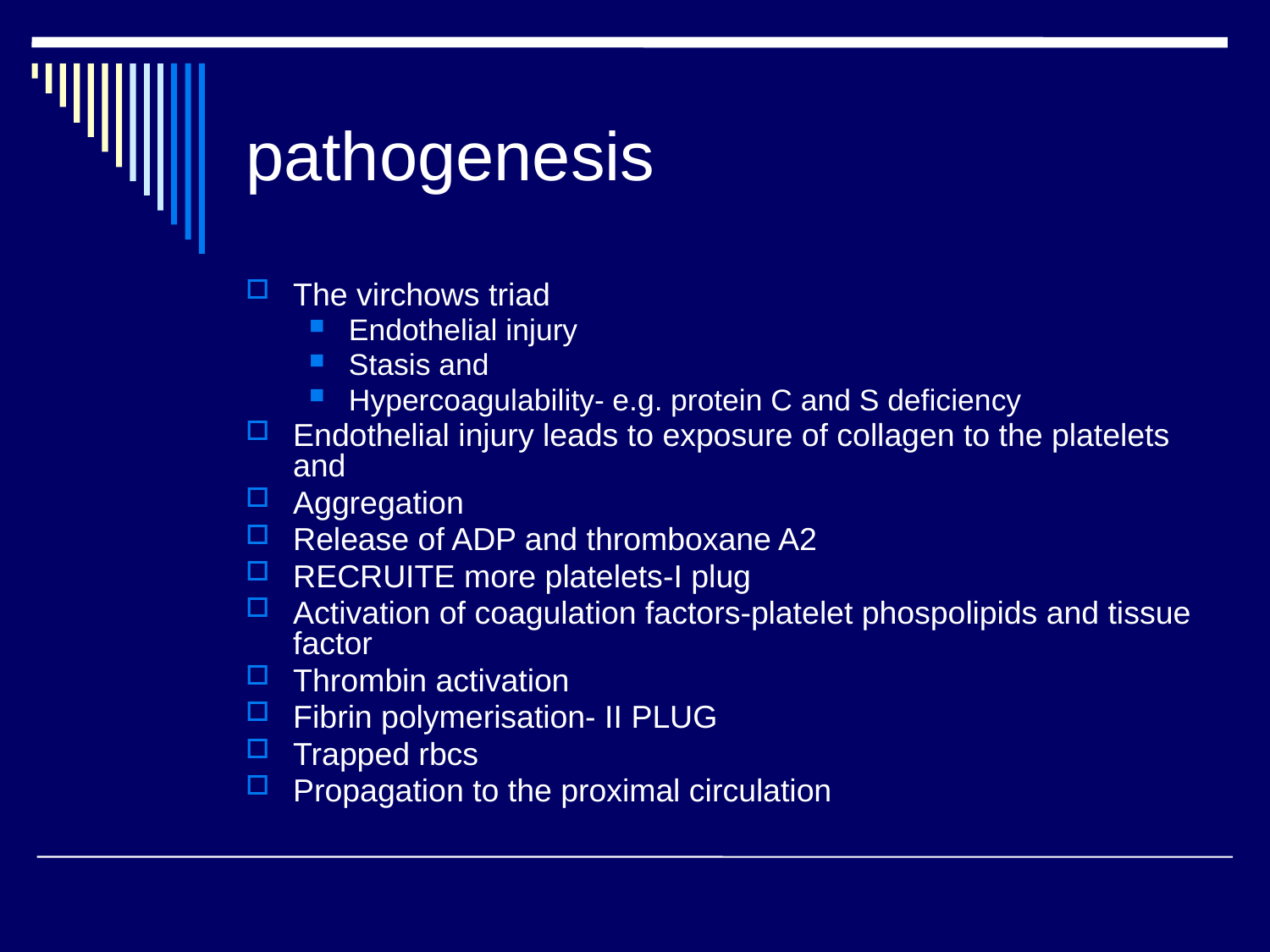

# pathogenesis
The virchows triad
Endothelial injury
Stasis and
Hypercoagulability- e.g. protein C and S deficiency
Endothelial injury leads to exposure of collagen to the platelets and
Aggregation
Release of ADP and thromboxane A2
RECRUITE more platelets-I plug
Activation of coagulation factors-platelet phospolipids and tissue factor
Thrombin activation
Fibrin polymerisation- II PLUG
Trapped rbcs
Propagation to the proximal circulation